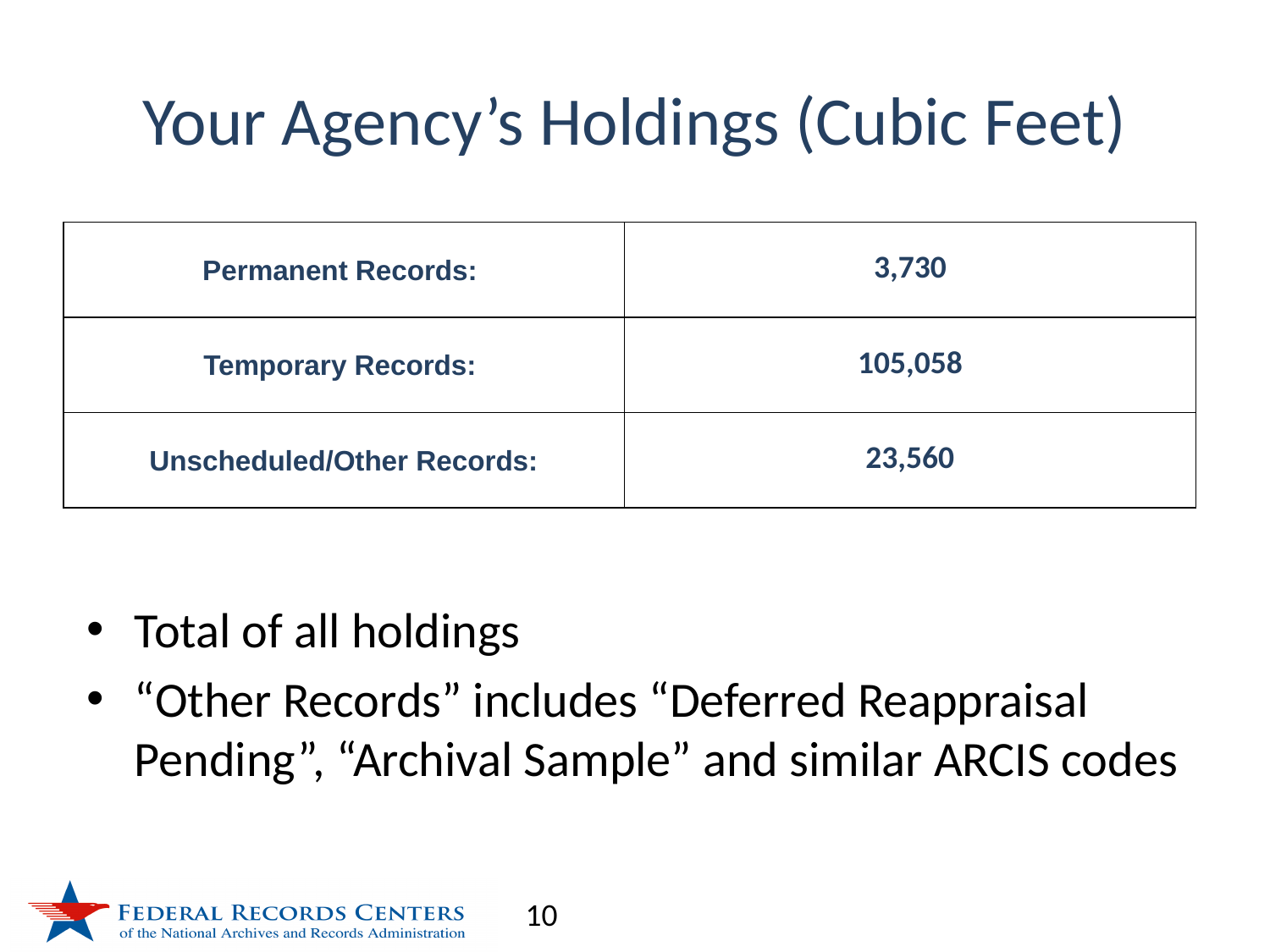

# Your Agency’s Holdings (Cubic Feet)
| Permanent Records: | 3,730 |
| --- | --- |
| Temporary Records: | 105,058 |
| Unscheduled/Other Records: | 23,560 |
Total of all holdings
“Other Records” includes “Deferred Reappraisal Pending”, “Archival Sample” and similar ARCIS codes